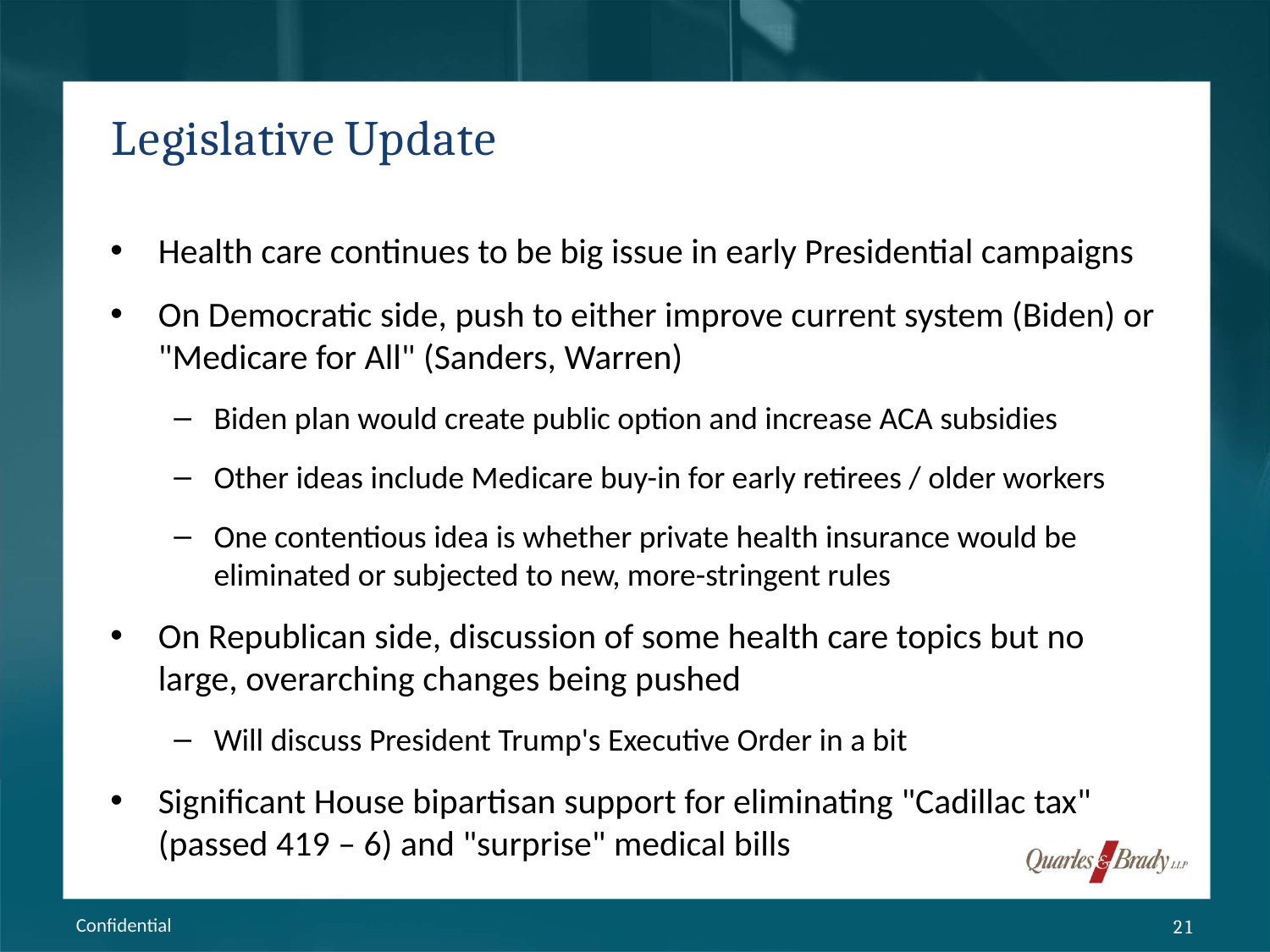

# Legislative Update
Health care continues to be big issue in early Presidential campaigns
On Democratic side, push to either improve current system (Biden) or "Medicare for All" (Sanders, Warren)
Biden plan would create public option and increase ACA subsidies
Other ideas include Medicare buy-in for early retirees / older workers
One contentious idea is whether private health insurance would be eliminated or subjected to new, more-stringent rules
On Republican side, discussion of some health care topics but no large, overarching changes being pushed
Will discuss President Trump's Executive Order in a bit
Significant House bipartisan support for eliminating "Cadillac tax" (passed 419 – 6) and "surprise" medical bills
Confidential
21